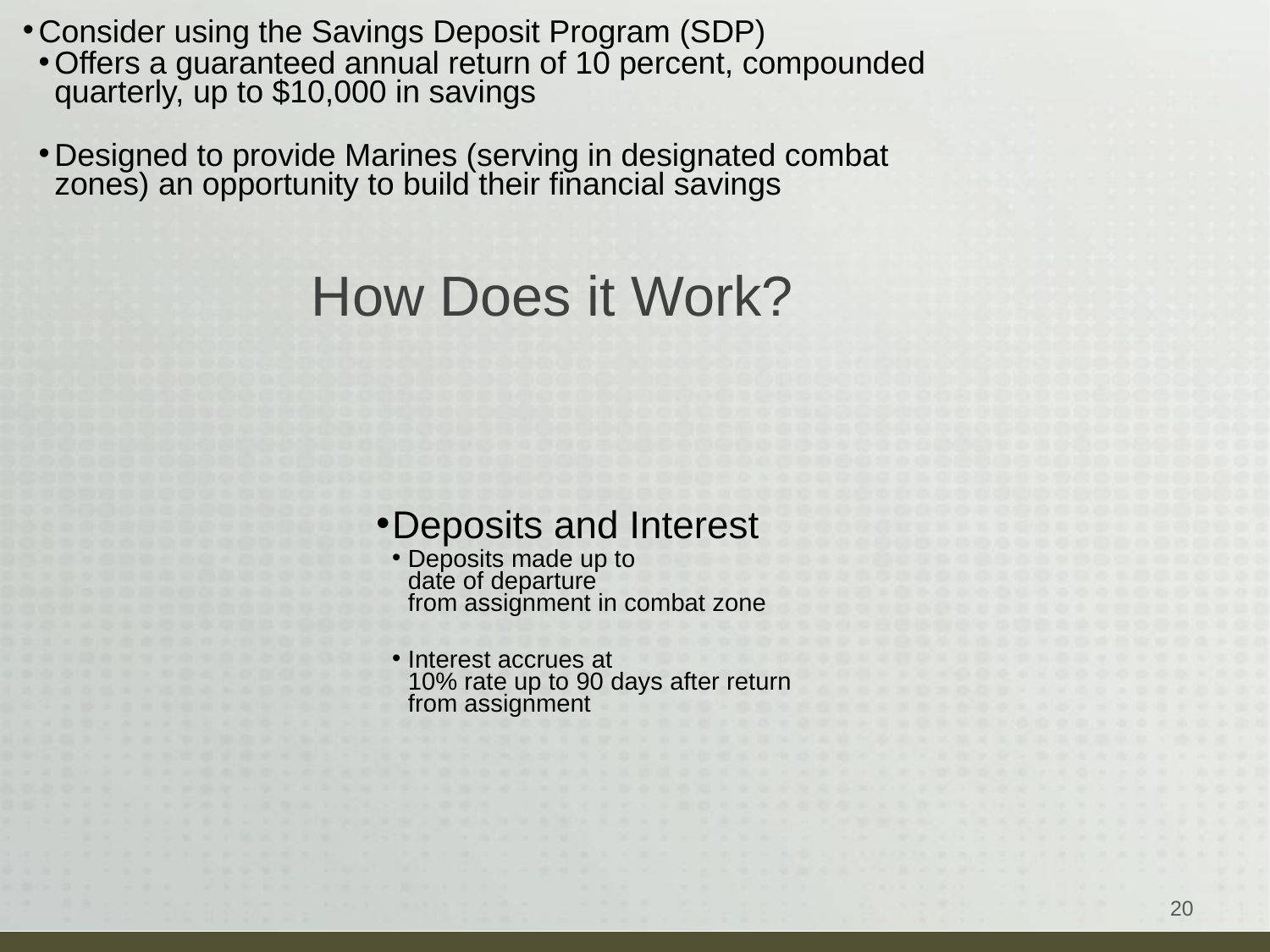

Consider using the Savings Deposit Program (SDP)
Offers a guaranteed annual return of 10 percent, compounded quarterly, up to $10,000 in savings

Designed to provide Marines (serving in designated combat zones) an opportunity to build their financial savings

How Does it Work?
Deposits and Interest
Deposits made up to
date of departure
from assignment in combat zone

Interest accrues at
10% rate up to 90 days after return
from assignment

20